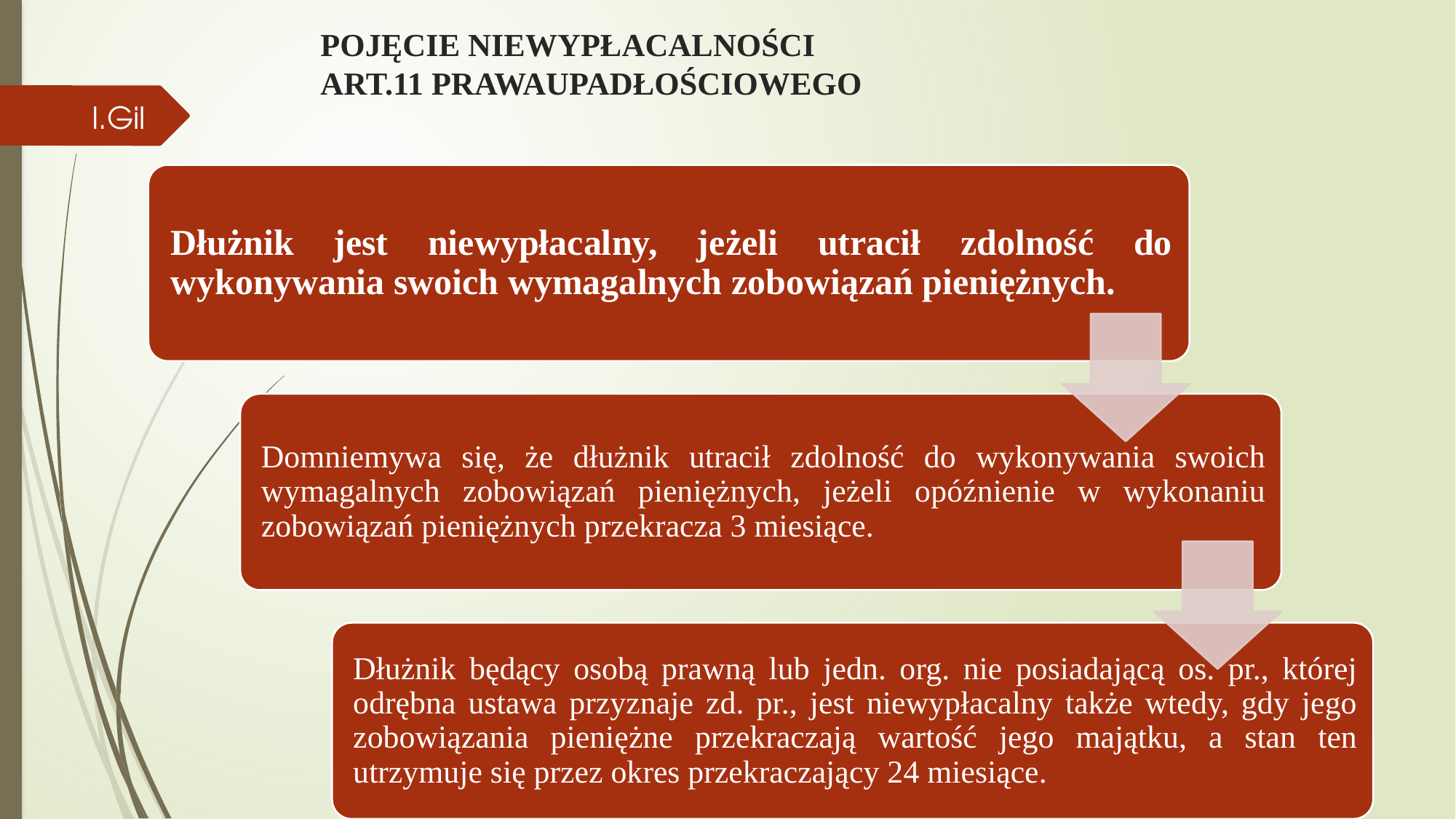

# POJĘCIE NIEWYPŁACALNOŚCI ART.11 PRAWAUPADŁOŚCIOWEGO
I.Gil
Dłużnik jest niewypłacalny, jeżeli utracił zdolność do wykonywania swoich wymagalnych zobowiązań pieniężnych.
Domniemywa się, że dłużnik utracił zdolność do wykonywania swoich wymagalnych zobowiązań pieniężnych, jeżeli opóźnienie w wykonaniu zobowiązań pieniężnych przekracza 3 miesiące.
Dłużnik będący osobą prawną lub jedn. org. nie posiadającą os. pr., której odrębna ustawa przyznaje zd. pr., jest niewypłacalny także wtedy, gdy jego zobowiązania pieniężne przekraczają wartość jego majątku, a stan ten utrzymuje się przez okres przekraczający 24 miesiące.